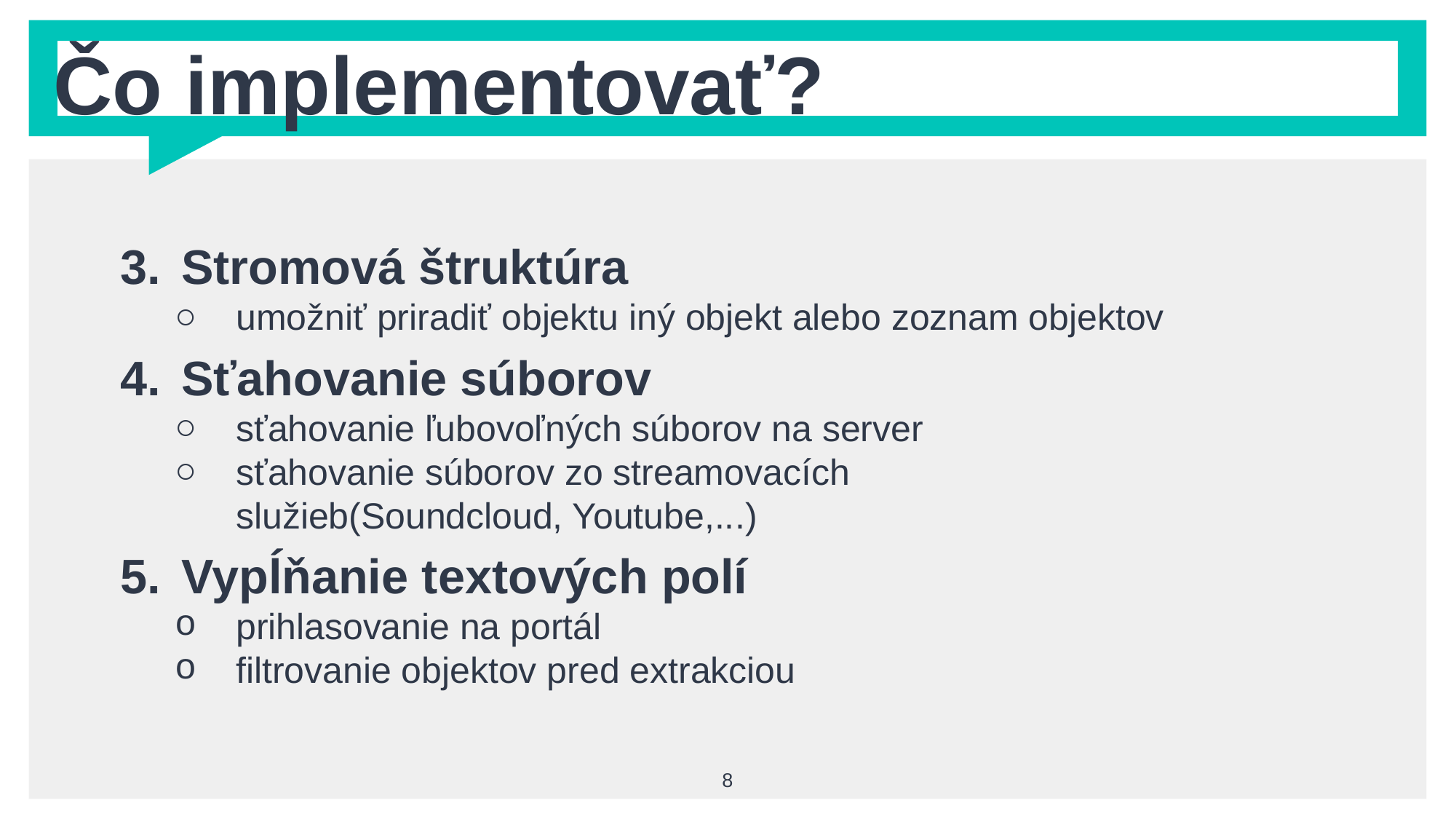

Čo implementovať?

Stromová štruktúra
umožniť priradiť objektu iný objekt alebo zoznam objektov
Sťahovanie súborov
sťahovanie ľubovoľných súborov na server
sťahovanie súborov zo streamovacích služieb(Soundcloud, Youtube,...)
Vypĺňanie textových polí
prihlasovanie na portál
filtrovanie objektov pred extrakciou

8